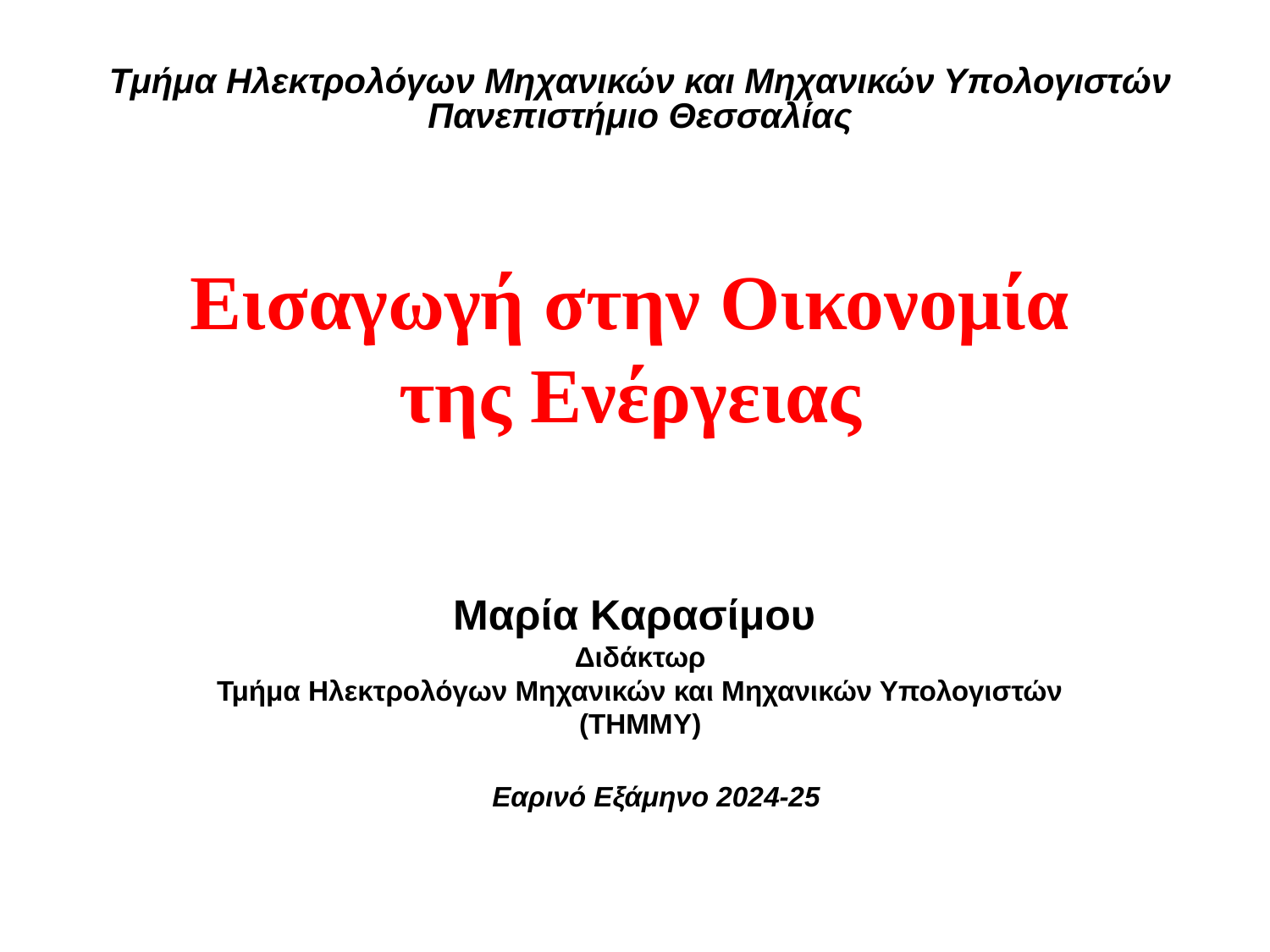

Τμήμα Ηλεκτρολόγων Μηχανικών και Μηχανικών Υπολογιστών
Πανεπιστήμιο Θεσσαλίας
Εισαγωγή στην Οικονομία
της Ενέργειας

Μαρία Καρασίμου
Διδάκτωρ
Τμήμα Ηλεκτρολόγων Μηχανικών και Μηχανικών Υπολογιστών
(ΤΗΜΜY)

Εαρινό Εξάμηνο 2024-25